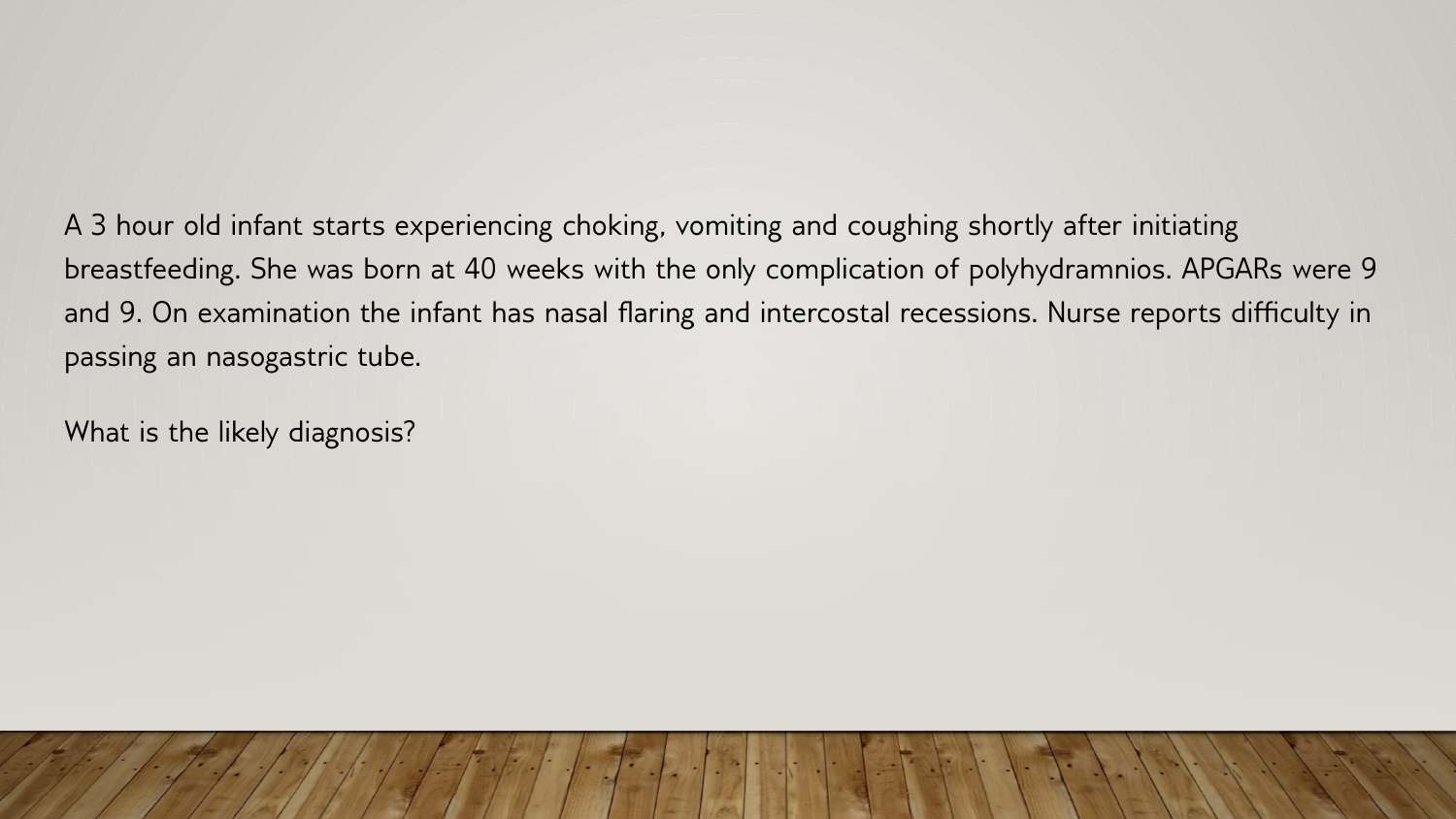

#
A 3 hour old infant starts experiencing choking, vomiting and coughing shortly after initiating breastfeeding. She was born at 40 weeks with the only complication of polyhydramnios. APGARs were 9 and 9. On examination the infant has nasal flaring and intercostal recessions. Nurse reports difficulty in passing an nasogastric tube.
What is the likely diagnosis?